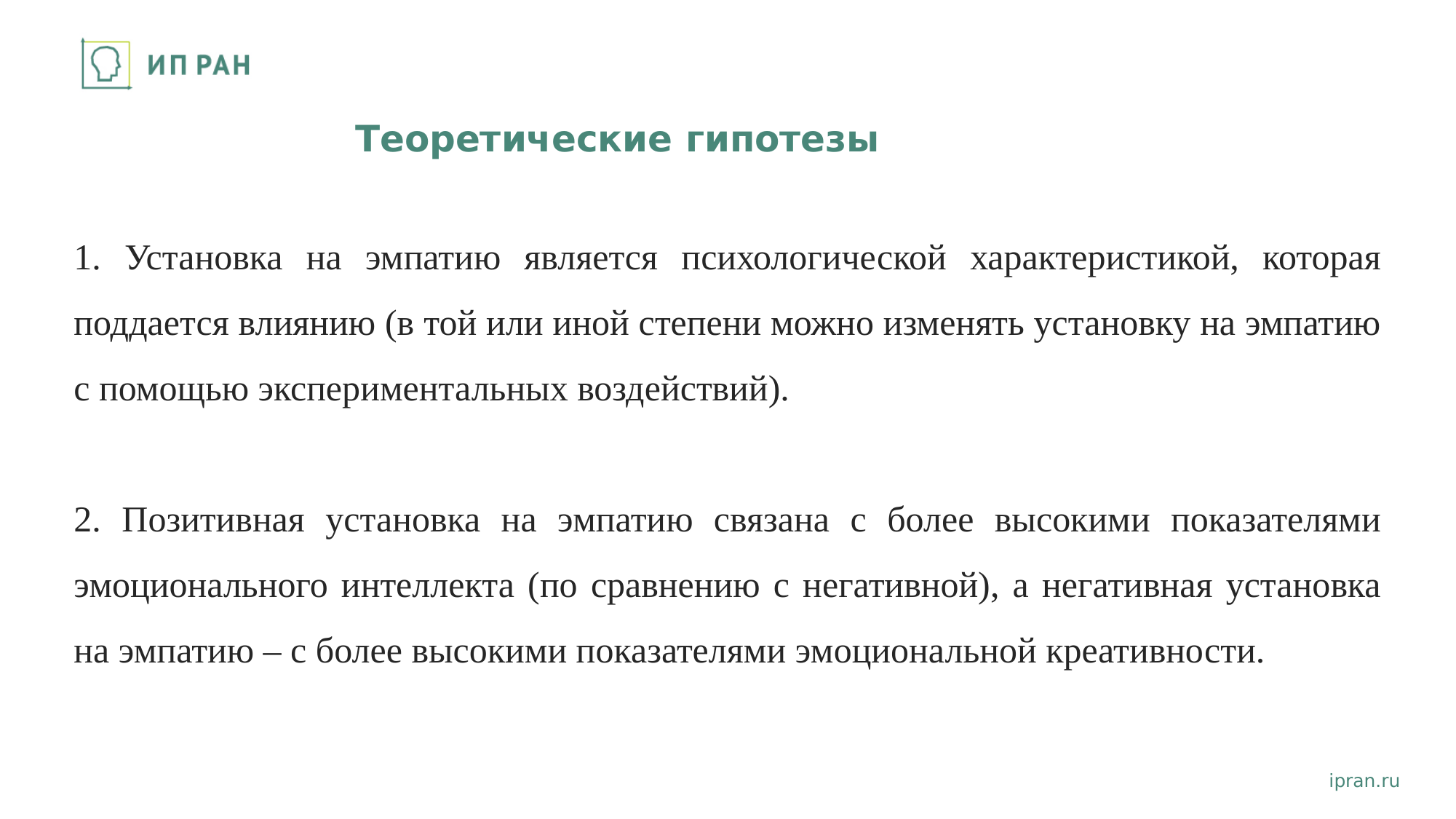

# Теоретические гипотезы
1. Установка на эмпатию является психологической характеристикой, которая поддается влиянию (в той или иной степени можно изменять установку на эмпатию с помощью экспериментальных воздействий).

2. Позитивная установка на эмпатию связана с более высокими показателями эмоционального интеллекта (по сравнению с негативной), а негативная установка на эмпатию – с более высокими показателями эмоциональной креативности.